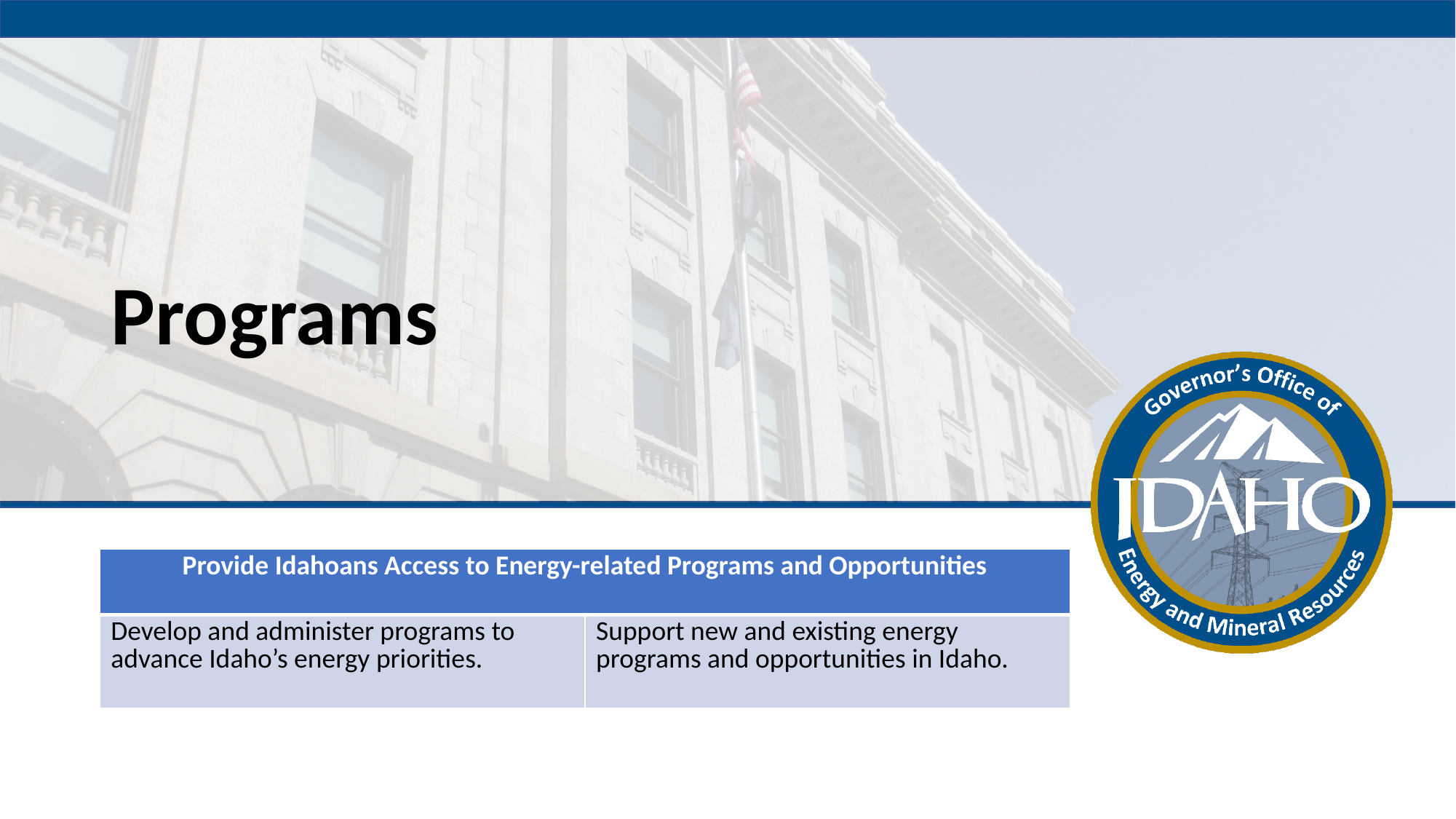

# Programs
| Provide Idahoans Access to Energy-related Programs and Opportunities |  |
| --- | --- |
| Develop and administer programs to advance Idaho’s energy priorities. | Support new and existing energy programs and opportunities in Idaho. |